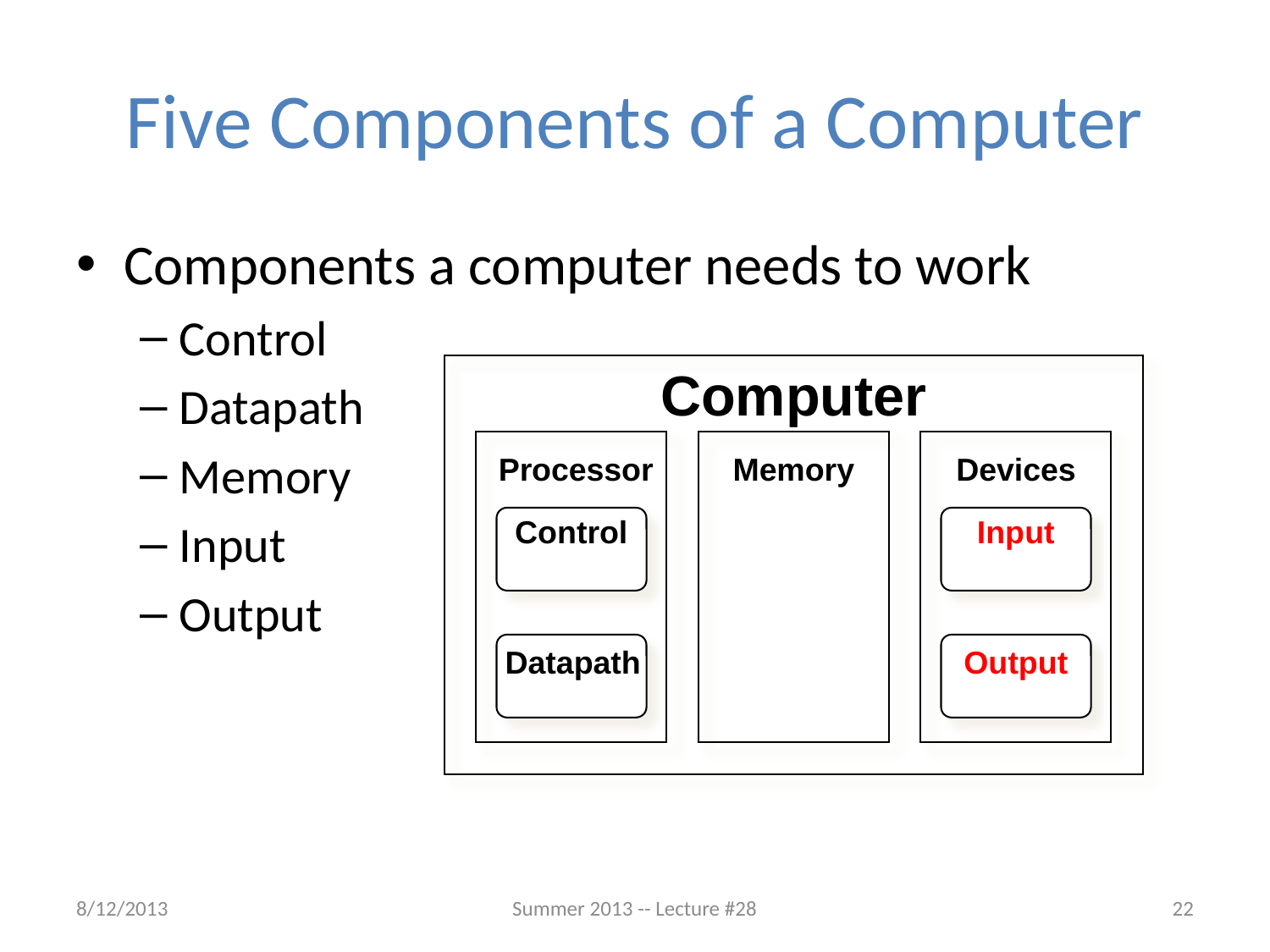

# Five Components of a Computer
Components a computer needs to work
Control
Datapath
Memory
Input
Output

Computer

 Processor

Memory

Devices

Control
Input

Datapath
Output
8/12/2013
Summer 2013 -- Lecture #28
22